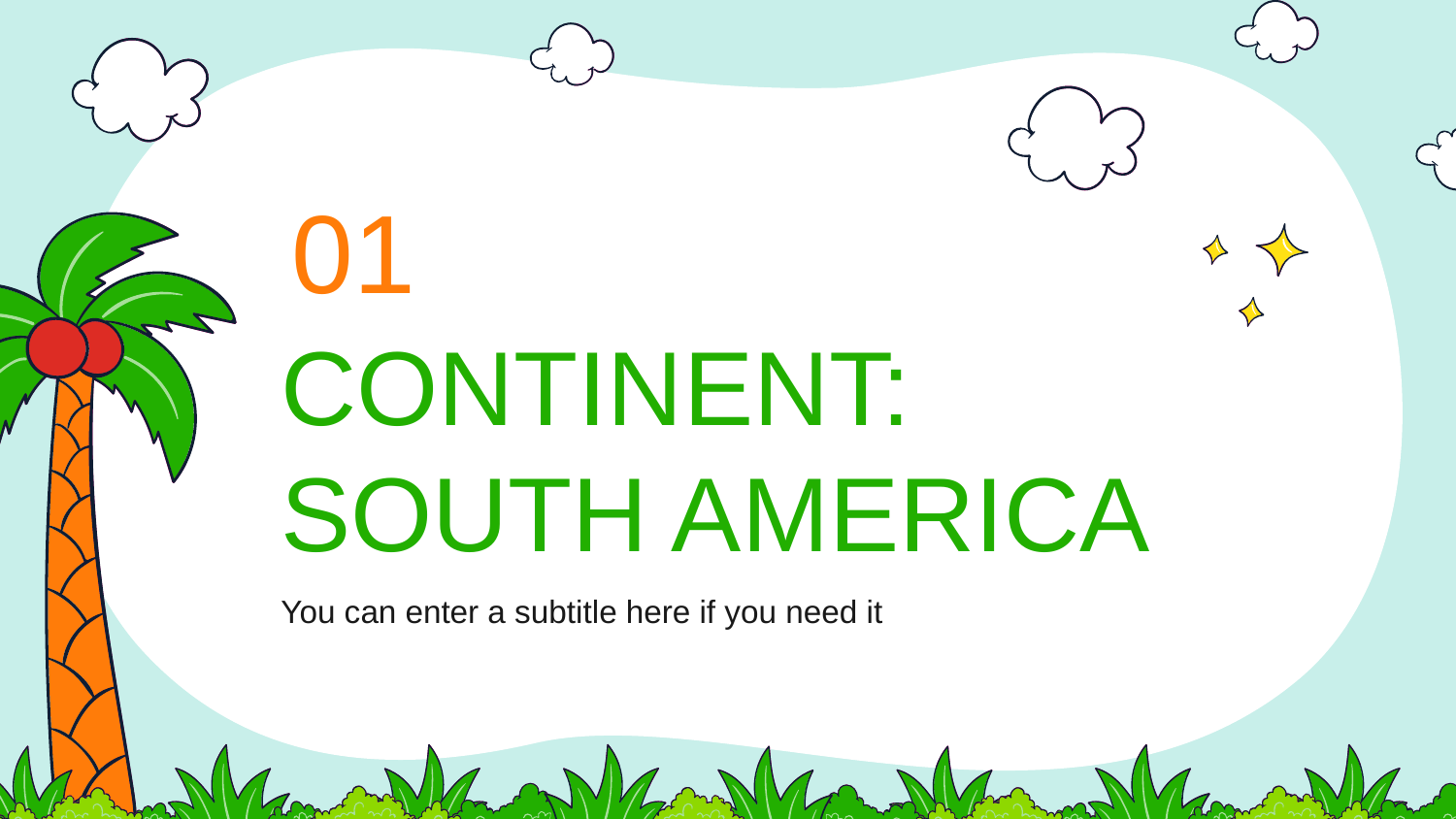

01

# CONTINENT: SOUTH AMERICA
You can enter a subtitle here if you need it